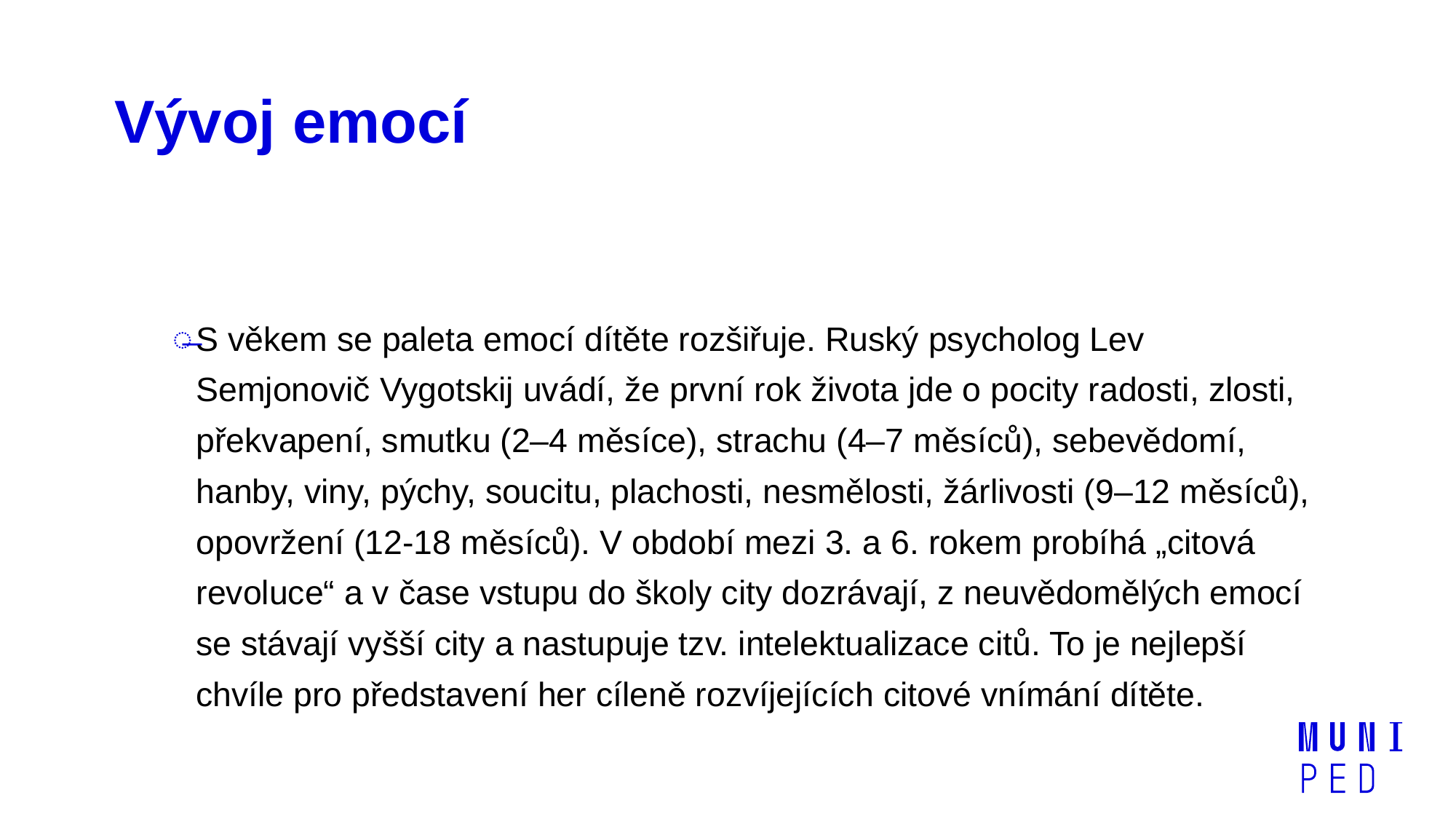

# Vývoj emocí
S věkem se paleta emocí dítěte rozšiřuje. Ruský psycholog Lev Semjonovič Vygotskij uvádí, že první rok života jde o pocity radosti, zlosti, překvapení, smutku (2–4 měsíce), strachu (4–7 měsíců), sebevědomí, hanby, viny, pýchy, soucitu, plachosti, nesmělosti, žárlivosti (9–12 měsíců), opovržení (12-18 měsíců). V období mezi 3. a 6. rokem probíhá „citová revoluce“ a v čase vstupu do školy city dozrávají, z neuvědomělých emocí se stávají vyšší city a nastupuje tzv. intelektualizace citů. To je nejlepší chvíle pro představení her cíleně rozvíjejících citové vnímání dítěte.